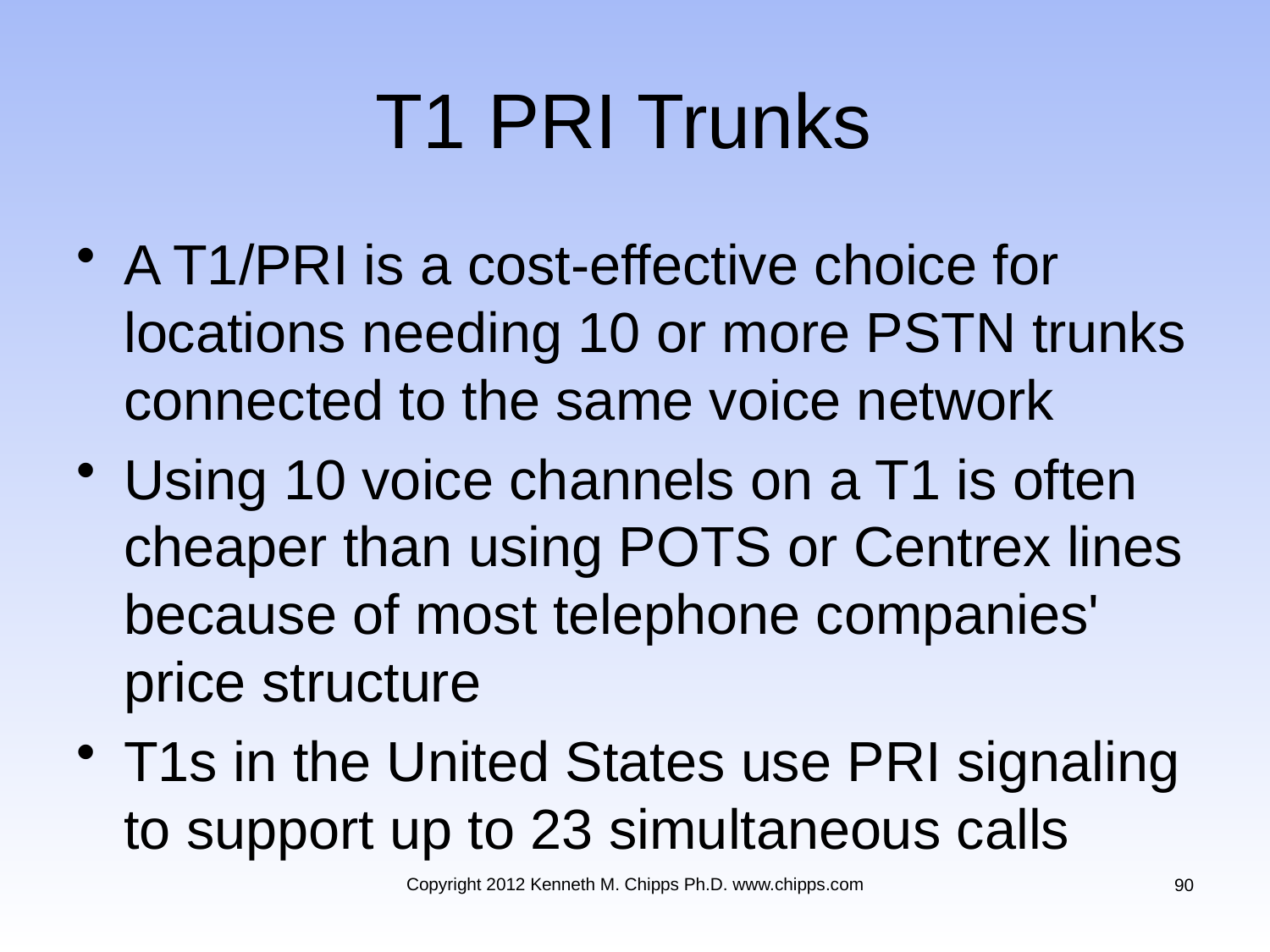

# T1 PRI Trunks
A T1/PRI is a cost-effective choice for locations needing 10 or more PSTN trunks connected to the same voice network
Using 10 voice channels on a T1 is often cheaper than using POTS or Centrex lines because of most telephone companies' price structure
T1s in the United States use PRI signaling to support up to 23 simultaneous calls
Copyright 2012 Kenneth M. Chipps Ph.D. www.chipps.com
90